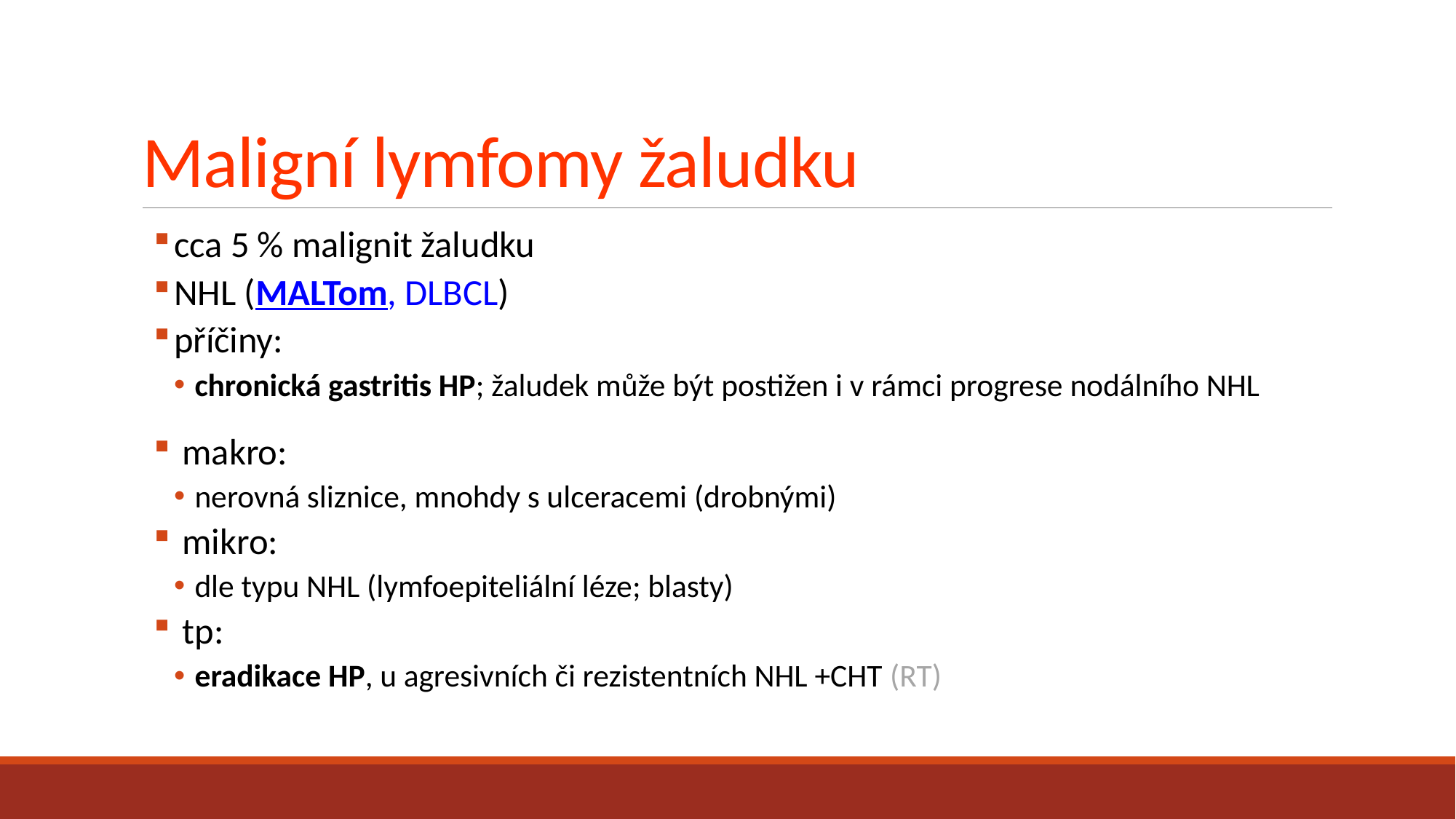

# Maligní lymfomy žaludku
cca 5 % malignit žaludku
NHL (MALTom, DLBCL)
příčiny:
chronická gastritis HP; žaludek může být postižen i v rámci progrese nodálního NHL

 makro:
nerovná sliznice, mnohdy s ulceracemi (drobnými)
 mikro:
dle typu NHL (lymfoepiteliální léze; blasty)
 tp:
eradikace HP, u agresivních či rezistentních NHL +CHT (RT)